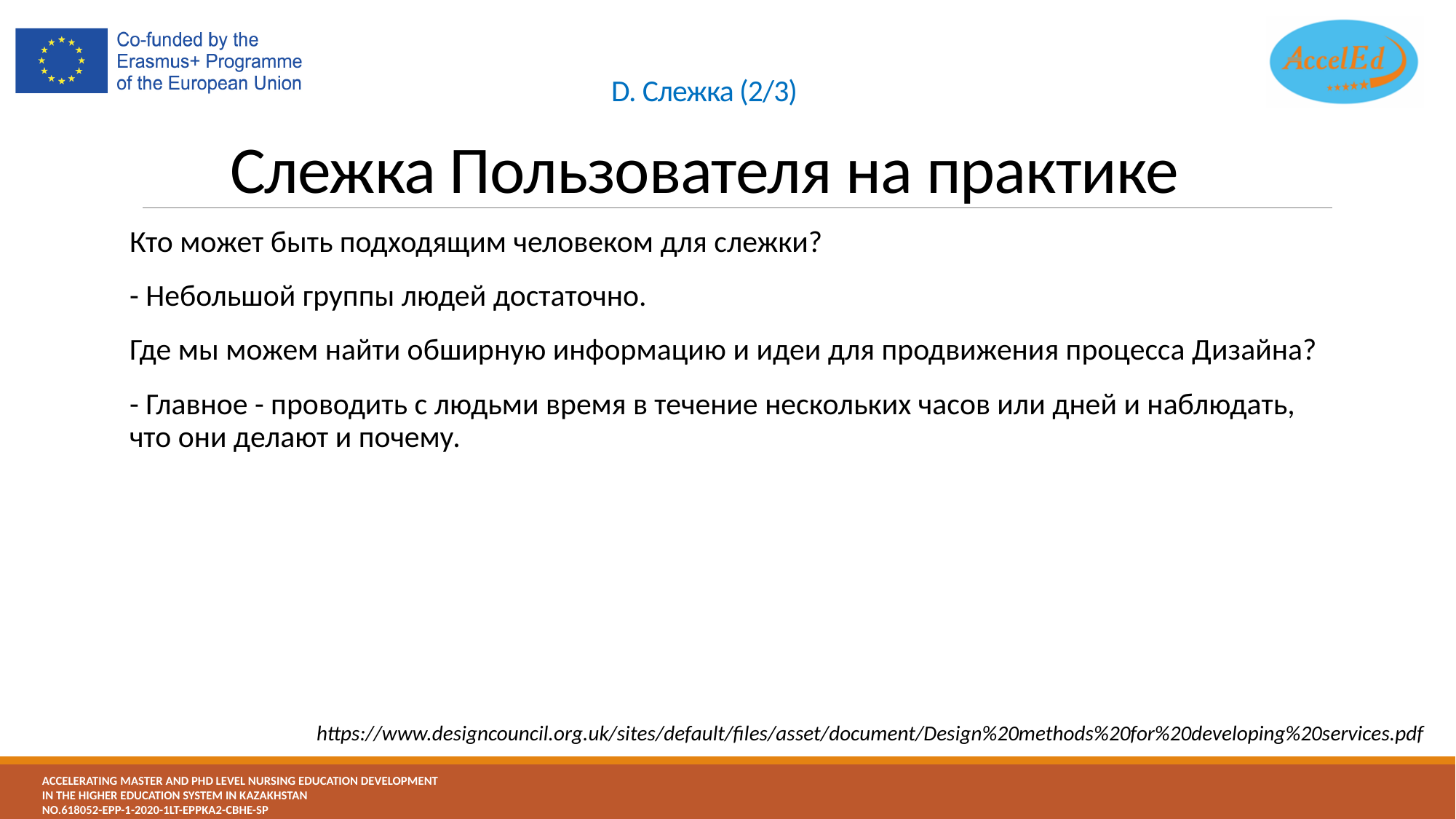

# D. Слежка (2/3) Слежка Пользователя на практике
Кто может быть подходящим человеком для слежки?
- Небольшой группы людей достаточно.
Где мы можем найти обширную информацию и идеи для продвижения процесса Дизайна?
- Главное - проводить с людьми время в течение нескольких часов или дней и наблюдать, что они делают и почему.
https://www.designcouncil.org.uk/sites/default/files/asset/document/Design%20methods%20for%20developing%20services.pdf